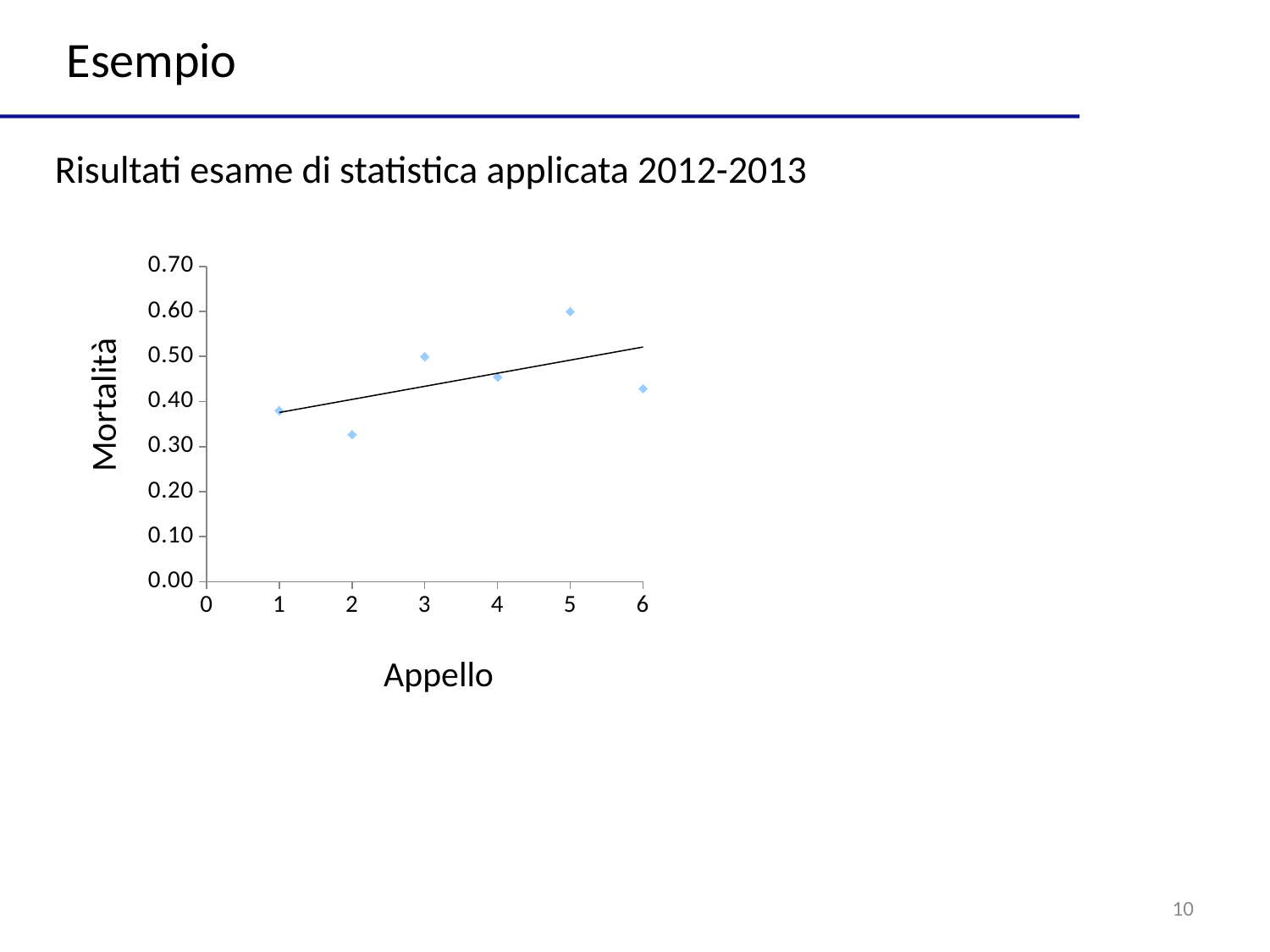

Esempio

Risultati esame di statistica applicata 2012-2013

### Chart

| Category |  |
|---|---|
Mortalità
Appello
10